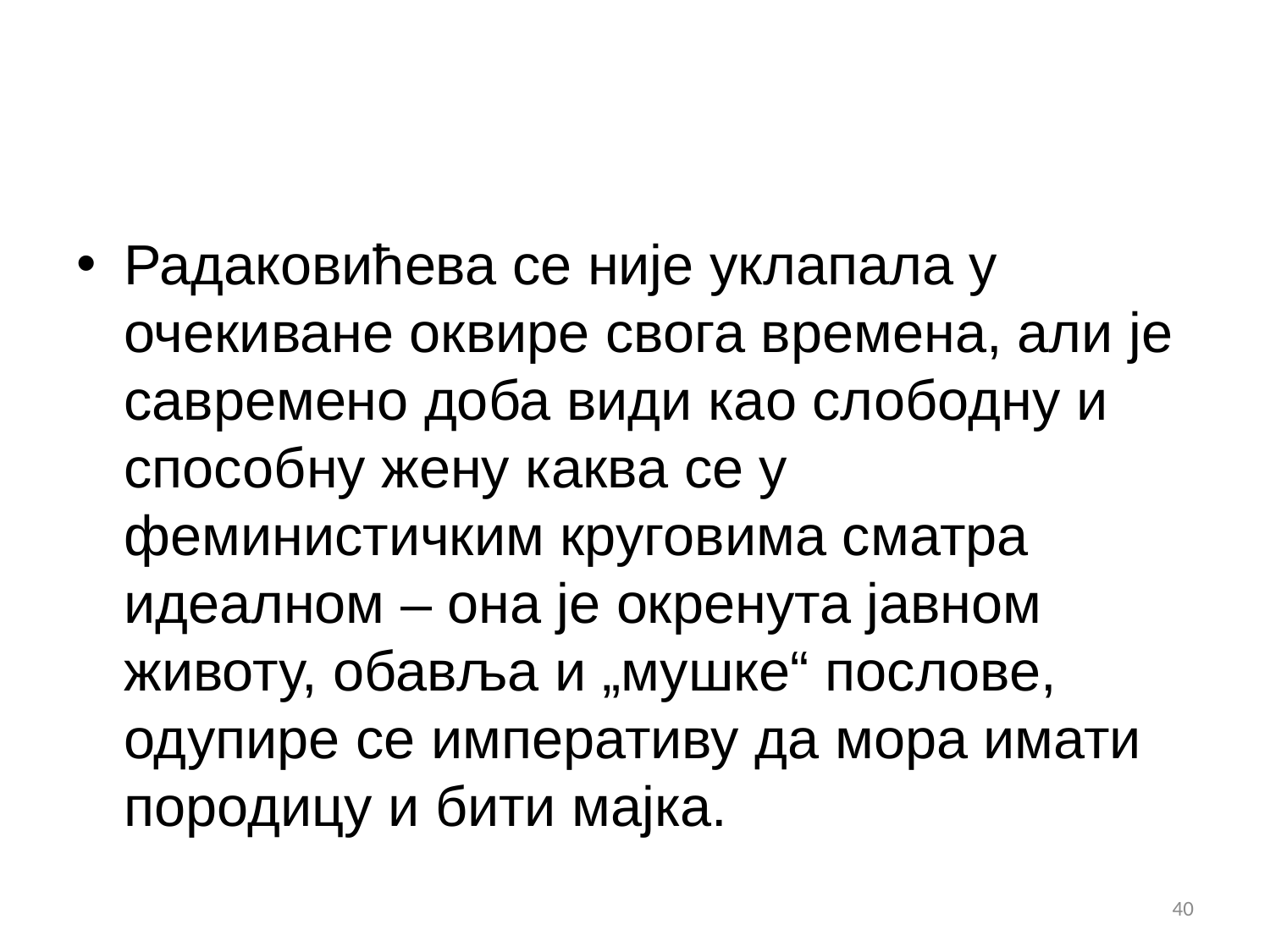

#
Радаковићева се није уклапала у очекиване оквире свога времена, али је савремено доба види као слободну и способну жену каква се у феминистичким круговима сматра идеалном – она је окренута јавном животу, обавља и „мушке“ послове, одупире се императиву да мора имати породицу и бити мајка.
40